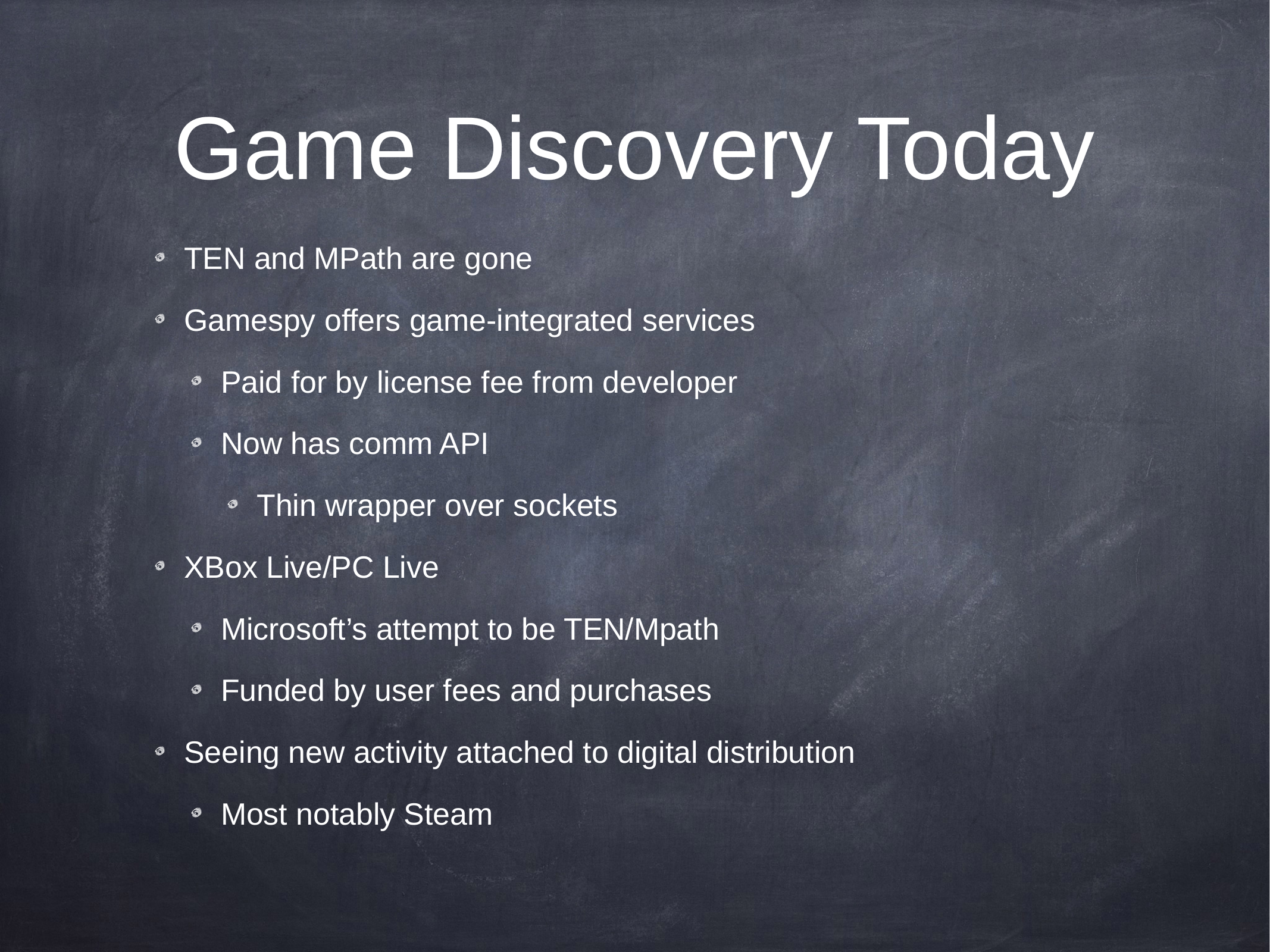

# Game Discovery Today
TEN and MPath are gone
Gamespy offers game-integrated services
Paid for by license fee from developer
Now has comm API
Thin wrapper over sockets
XBox Live/PC Live
Microsoft’s attempt to be TEN/Mpath
Funded by user fees and purchases
Seeing new activity attached to digital distribution
Most notably Steam